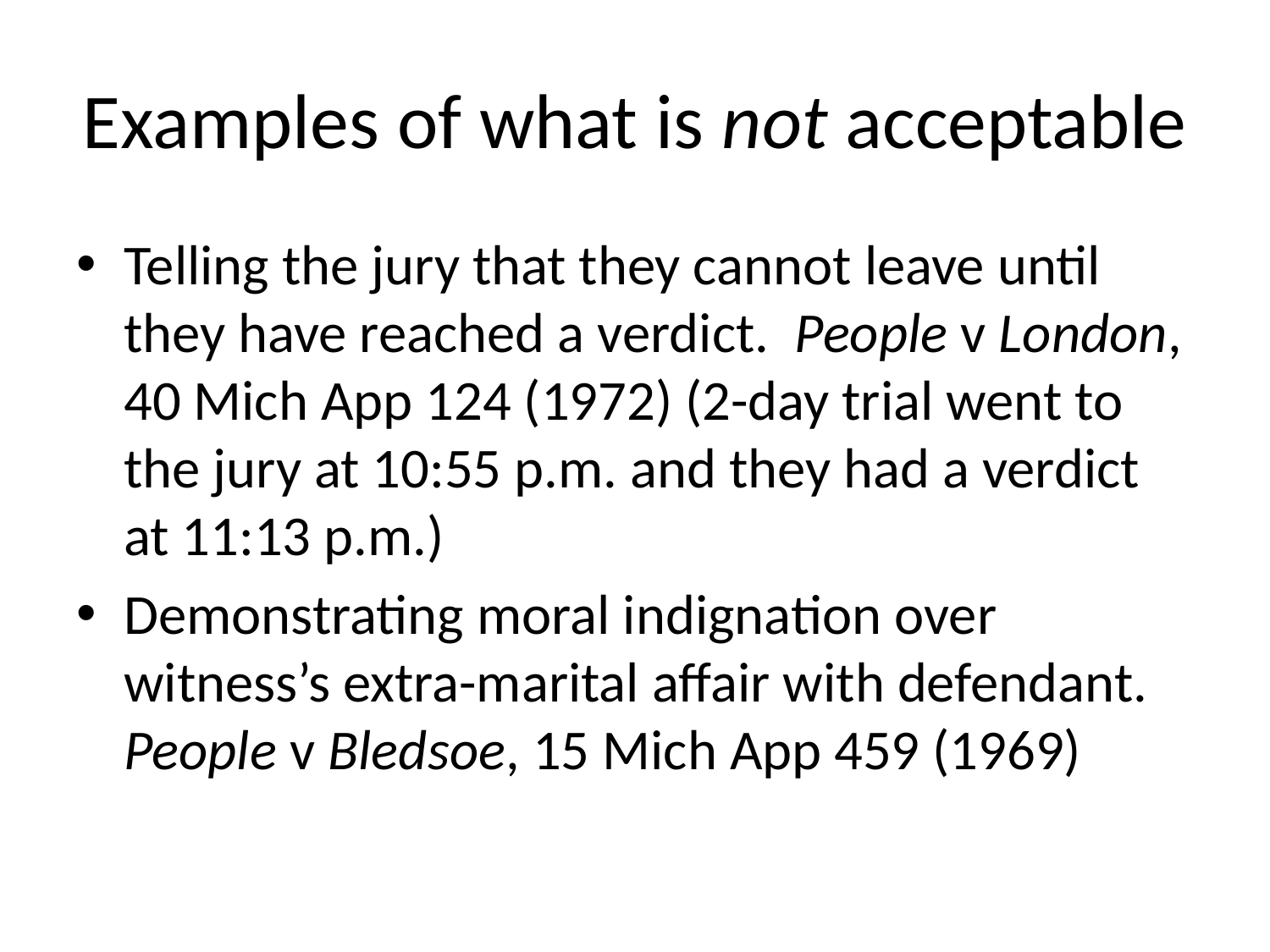

# Examples of what is not acceptable
Telling the jury that they cannot leave until they have reached a verdict.  People v London, 40 Mich App 124 (1972) (2-day trial went to the jury at 10:55 p.m. and they had a verdict at 11:13 p.m.)
Demonstrating moral indignation over witness’s extra-marital affair with defendant.  People v Bledsoe, 15 Mich App 459 (1969)